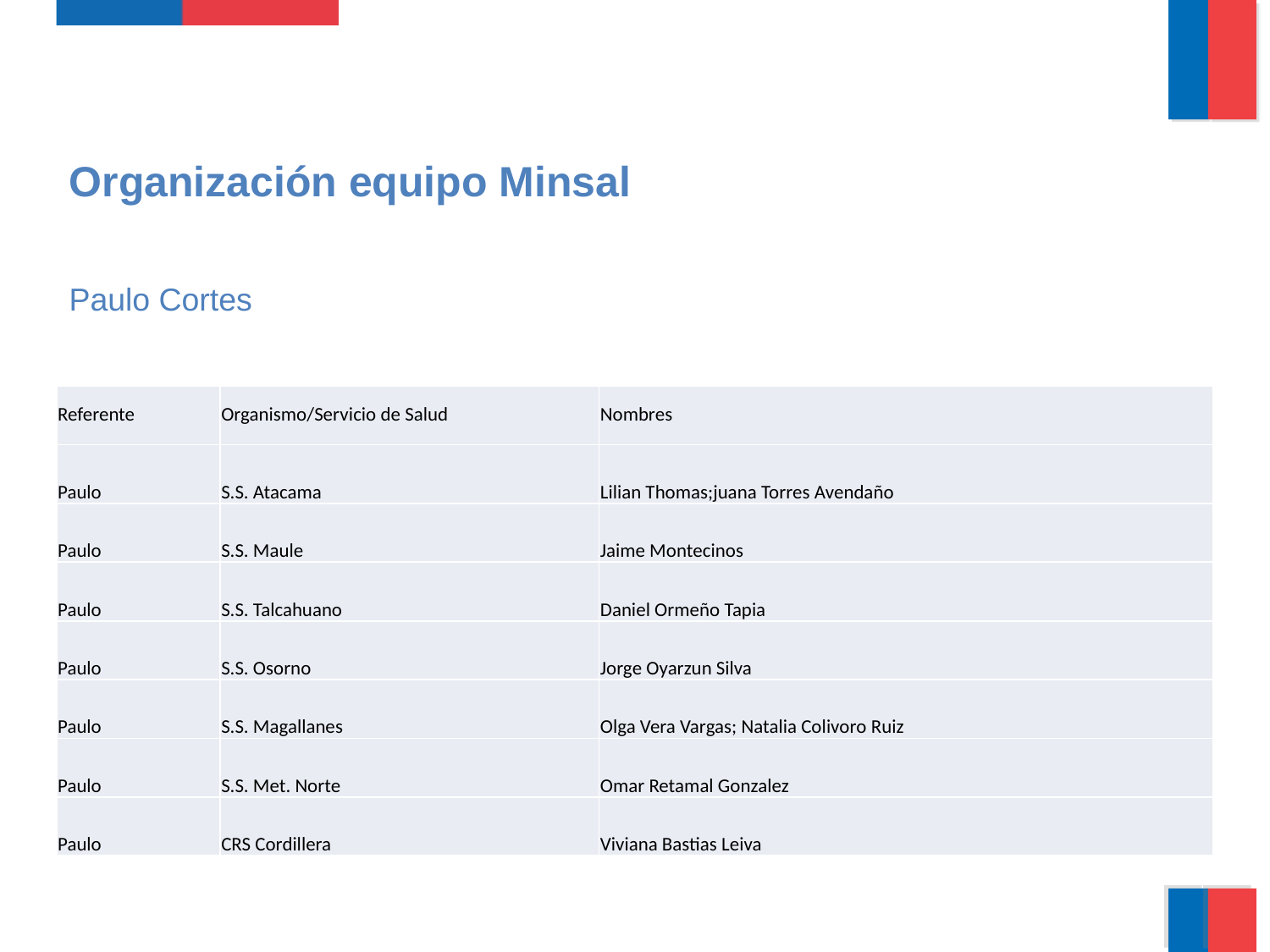

Organización equipo Minsal

Paulo Cortes
| Referente | Organismo/Servicio de Salud | Nombres |
| --- | --- | --- |
| Paulo | S.S. Atacama | Lilian Thomas;juana Torres Avendaño |
| Paulo | S.S. Maule | Jaime Montecinos |
| Paulo | S.S. Talcahuano | Daniel Ormeño Tapia |
| Paulo | S.S. Osorno | Jorge Oyarzun Silva |
| Paulo | S.S. Magallanes | Olga Vera Vargas; Natalia Colivoro Ruiz |
| Paulo | S.S. Met. Norte | Omar Retamal Gonzalez |
| Paulo | CRS Cordillera | Viviana Bastias Leiva |